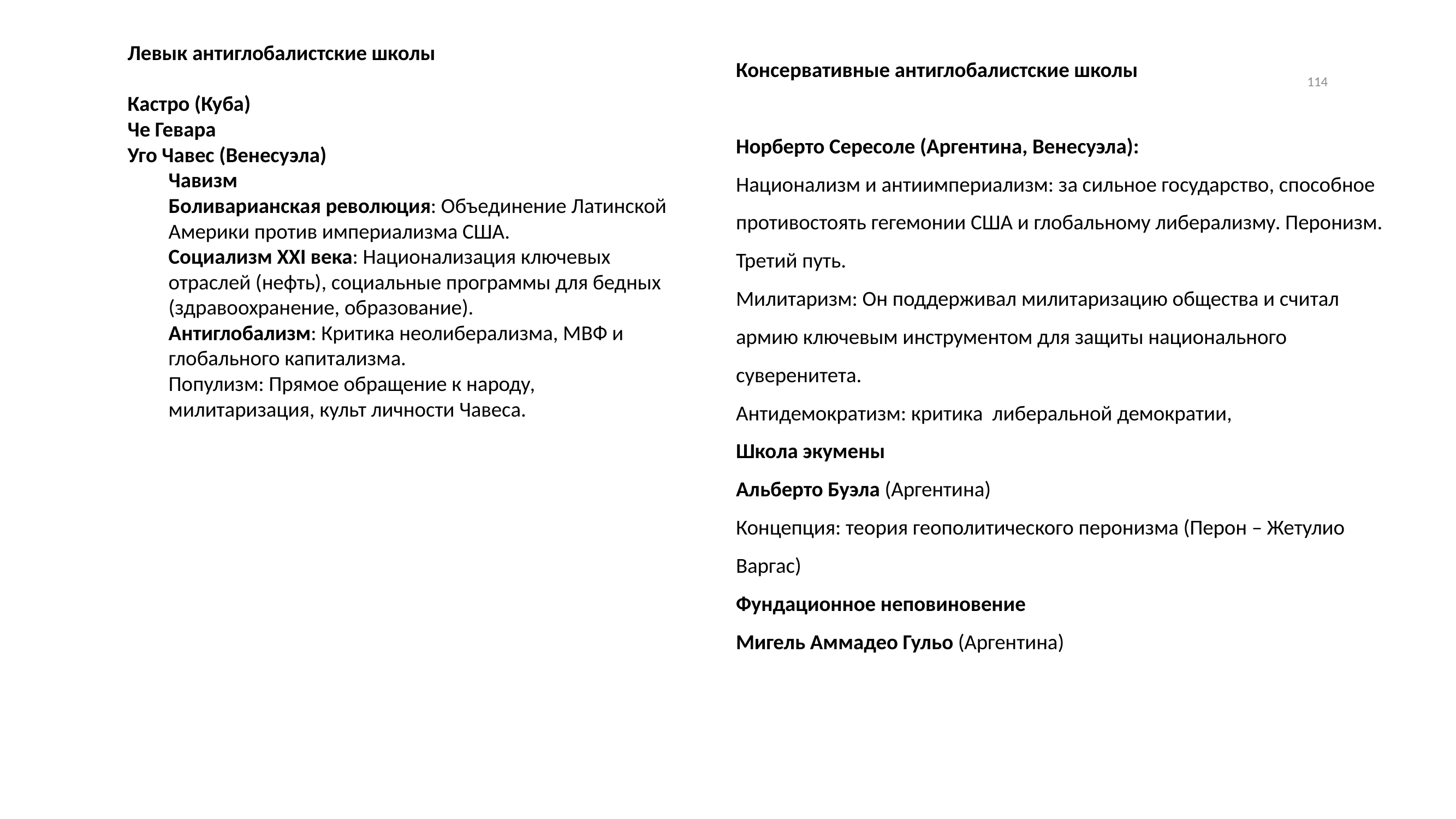

Левык антиглобалистские школы

Кастро (Куба)
Че Гевара
Уго Чавес (Венесуэла)
Чавизм
Боливарианская революция: Объединение Латинской Америки против империализма США.
Социализм XXI века: Национализация ключевых отраслей (нефть), социальные программы для бедных (здравоохранение, образование).
Антиглобализм: Критика неолиберализма, МВФ и глобального капитализма.
Популизм: Прямое обращение к народу, милитаризация, культ личности Чавеса.

114
Консервативные антиглобалистские школы

Норберто Сересоле (Аргентина, Венесуэла):
Национализм и антиимпериализм: за сильное государство, способное противостоять гегемонии США и глобальному либерализму. Перонизм. Третий путь.
Милитаризм: Он поддерживал милитаризацию общества и считал армию ключевым инструментом для защиты национального суверенитета.
Антидемократизм: критика  либеральной демократии,
Школа экумены
Альберто Буэла (Аргентина)
Концепция: теория геополитического перонизма (Перон – Жетулио Варгас)
Фундационное неповиновение
Мигель Аммадео Гульо (Аргентина)